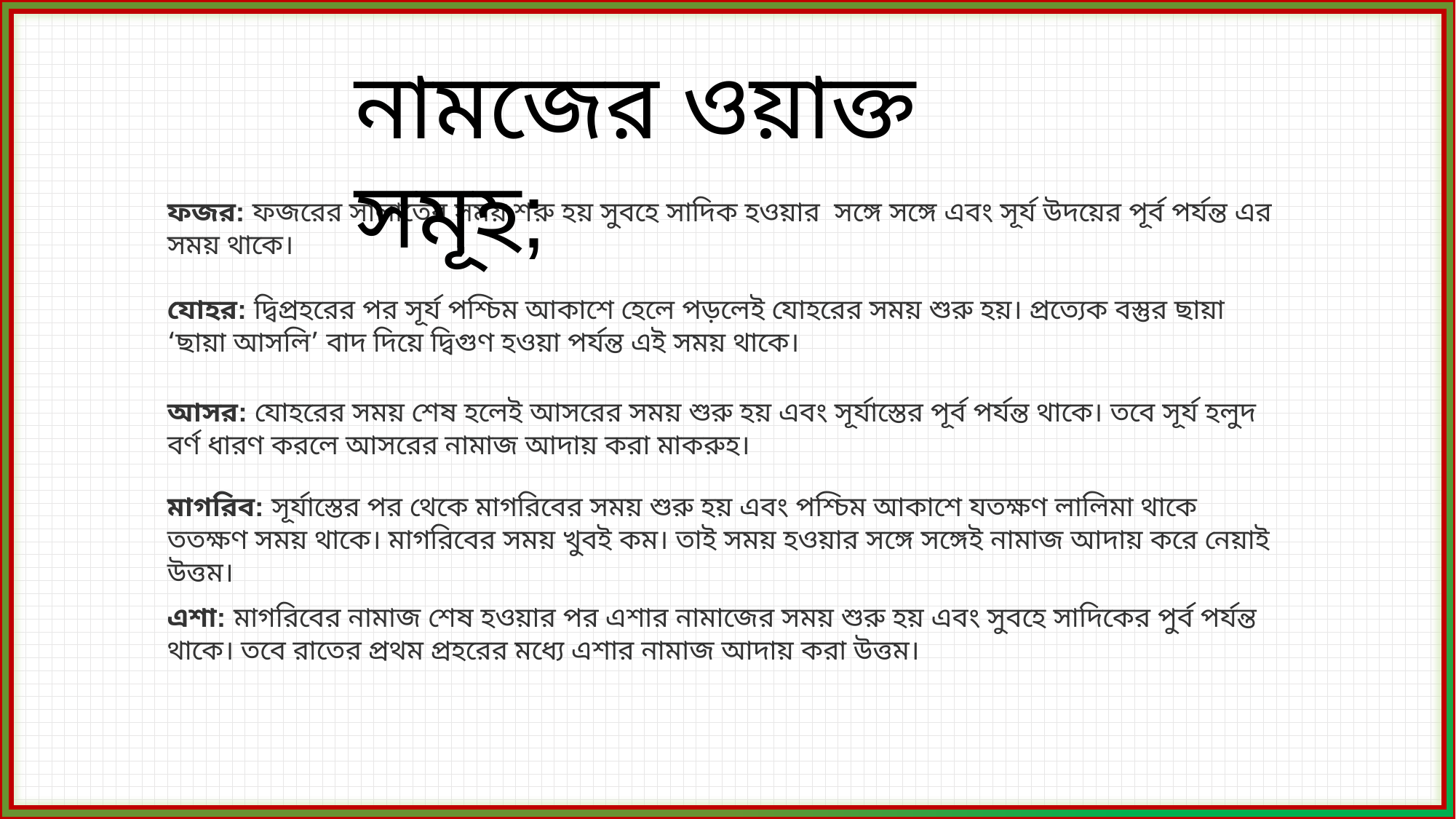

নামজের ওয়াক্ত সমূহ;
ফজর: ফজরের সালাতের সময় শরু হয় সুবহে সাদিক হওয়ার  সঙ্গে সঙ্গে এবং সূর্য উদয়ের পূর্ব পর্যন্ত এর সময় থাকে।
যোহর: দ্বিপ্রহরের পর সূর্য পশ্চিম আকাশে হেলে পড়লেই যোহরের সময় শুরু হয়। প্রত্যেক বস্তুর ছায়া ‘ছায়া আসলি’ বাদ দিয়ে দ্বিগুণ হওয়া পর্যন্ত এই সময় থাকে।
আসর: যোহরের সময় শেষ হলেই আসরের সময় শুরু হয় এবং সূর্যাস্তের পূর্ব পর্যন্ত থাকে। তবে সূর্য হলুদ বর্ণ ধারণ করলে আসরের নামাজ আদায় করা মাকরুহ।
মাগরিব: সূর্যাস্তের পর থেকে মাগরিবের সময় শুরু হয় এবং পশ্চিম আকাশে যতক্ষণ লালিমা থাকে ততক্ষণ সময় থাকে। মাগরিবের সময় খুবই কম। তাই সময় হওয়ার সঙ্গে সঙ্গেই নামাজ আদায় করে নেয়াই উত্তম।
এশা: মাগরিবের নামাজ শেষ হওয়ার পর এশার নামাজের সময় শুরু হয় এবং সুবহে সাদিকের পুর্ব পর্যন্ত থাকে। তবে রাতের প্রথম প্রহরের মধ্যে এশার নামাজ আদায় করা উত্তম।